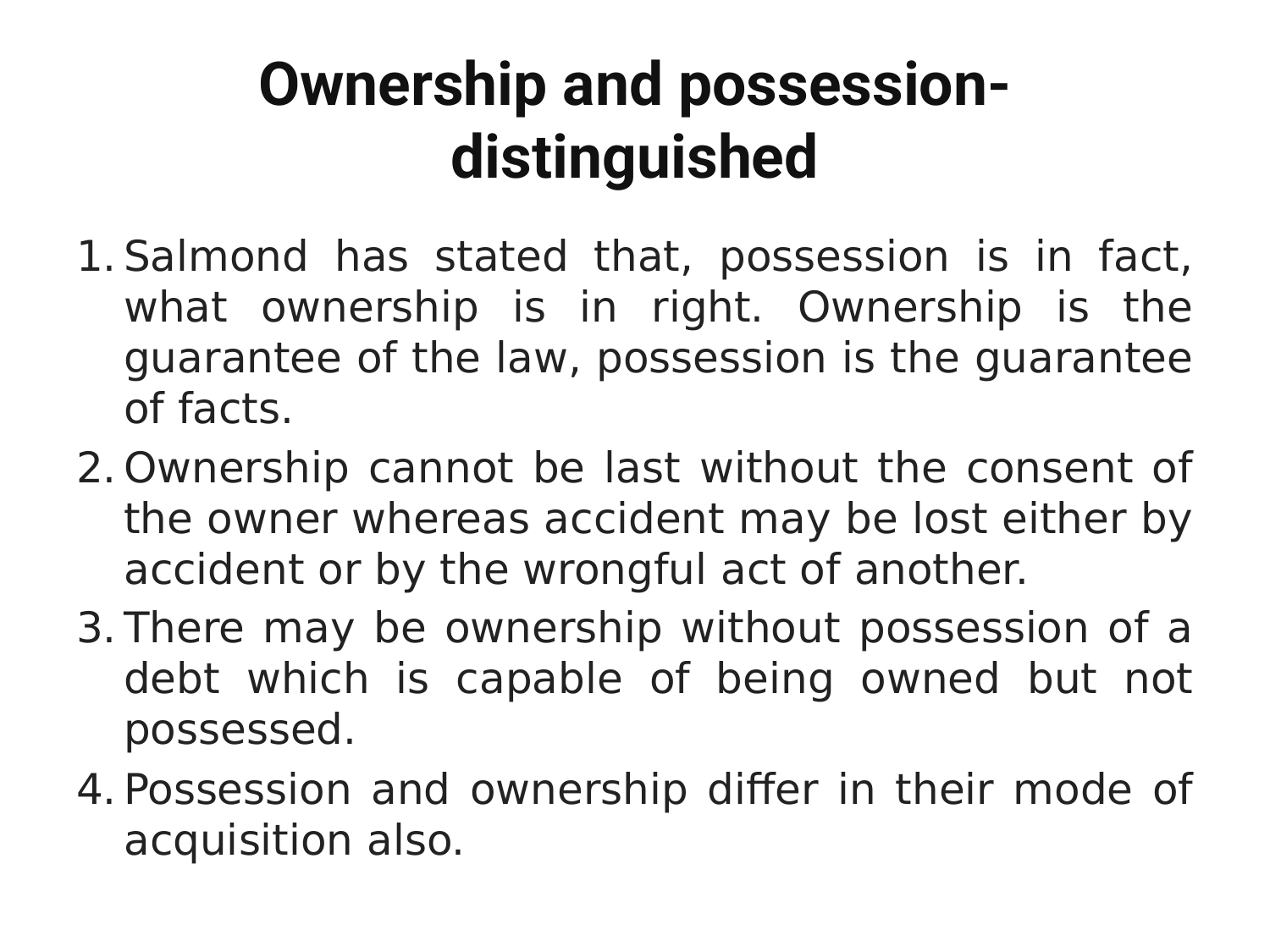

# Ownership and possession- distinguished
Salmond has stated that, possession is in fact, what ownership is in right. Ownership is the guarantee of the law, possession is the guarantee of facts.
Ownership cannot be last without the consent of the owner whereas accident may be lost either by accident or by the wrongful act of another.
There may be ownership without possession of a debt which is capable of being owned but not possessed.
Possession and ownership differ in their mode of acquisition also.